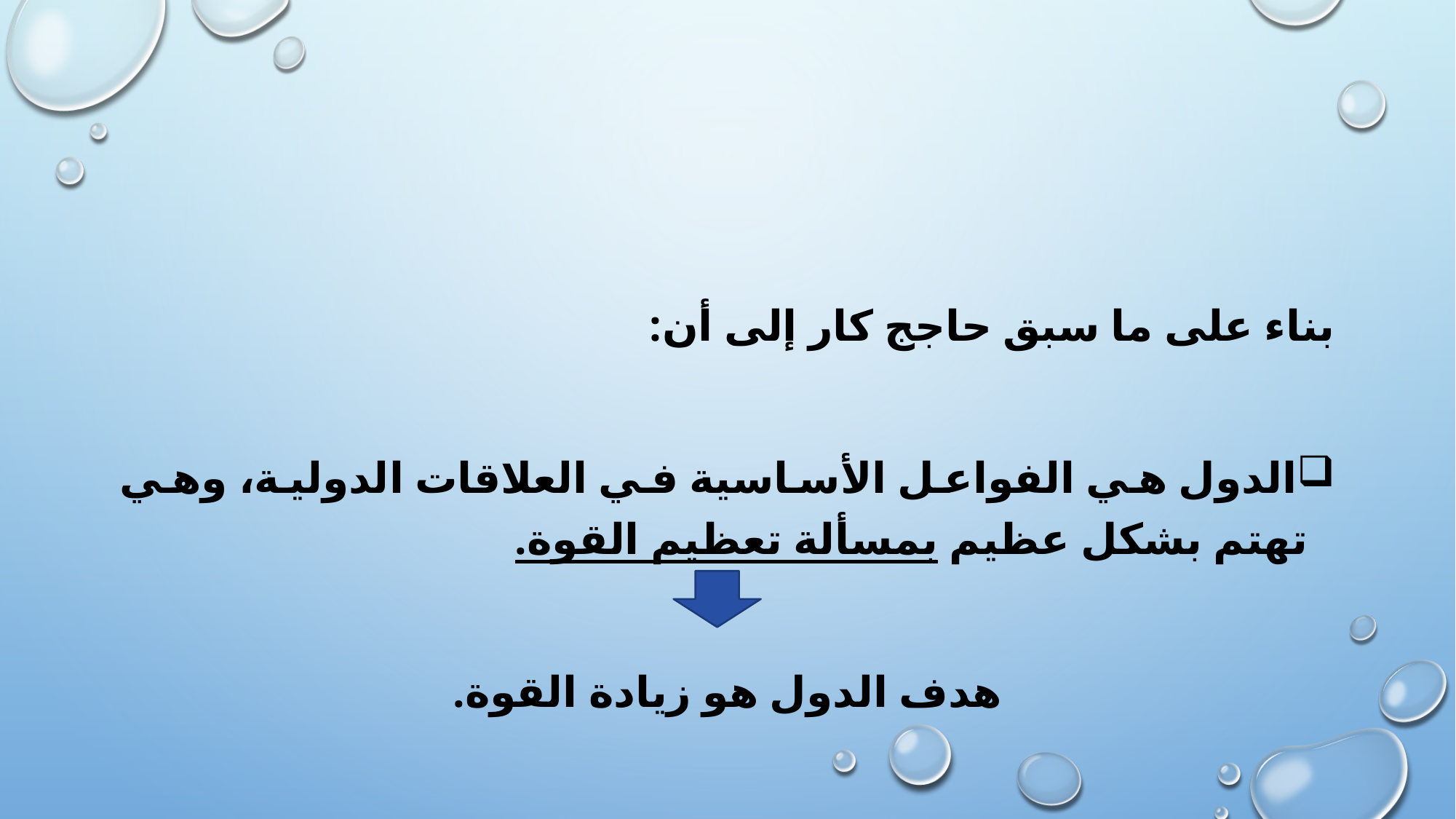

بناء على ما سبق حاجج كار إلى أن:

الدول هي الفواعل الأساسية في العلاقات الدولية، وهي تهتم بشكل عظيم بمسألة تعظيم القوة.

هدف الدول هو زيادة القوة.